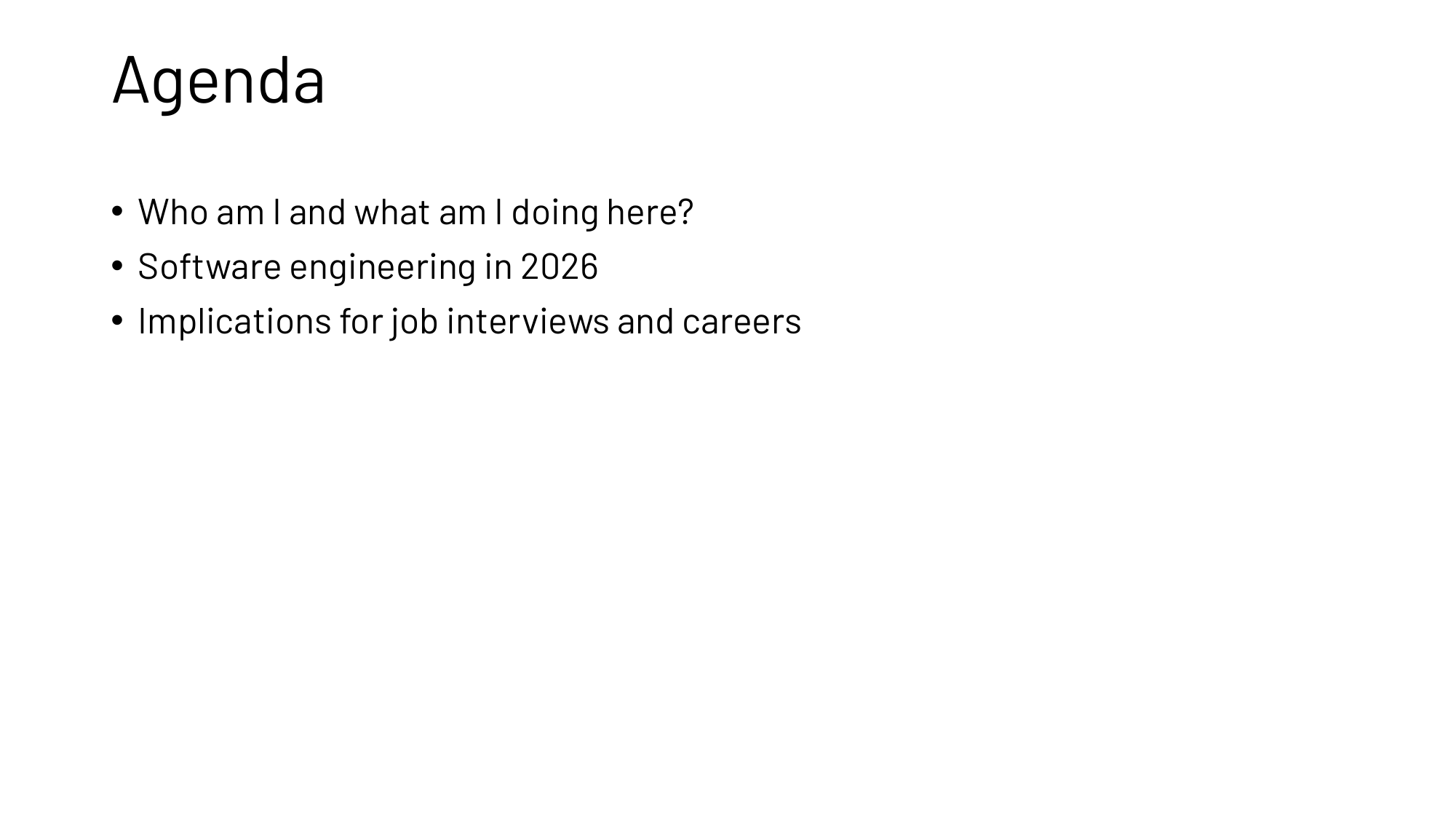

# Agenda
Who am I and what am I doing here?
Software engineering in 2026
Implications for job interviews and careers